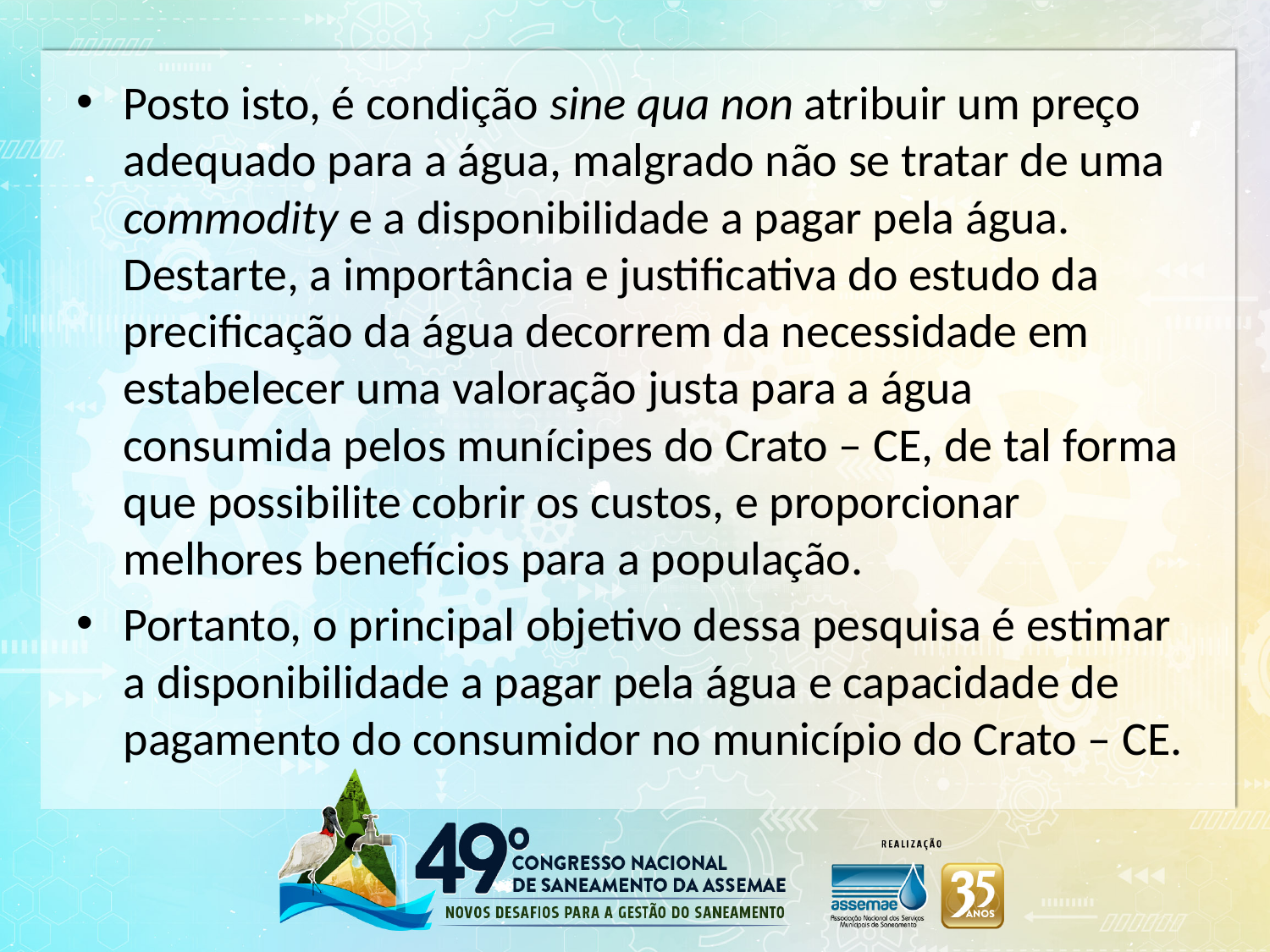

Posto isto, é condição sine qua non atribuir um preço adequado para a água, malgrado não se tratar de uma commodity e a disponibilidade a pagar pela água.  Destarte, a importância e justificativa do estudo da precificação da água decorrem da necessidade em estabelecer uma valoração justa para a água consumida pelos munícipes do Crato – CE, de tal forma que possibilite cobrir os custos, e proporcionar melhores benefícios para a população.
Portanto, o principal objetivo dessa pesquisa é estimar a disponibilidade a pagar pela água e capacidade de pagamento do consumidor no município do Crato – CE.